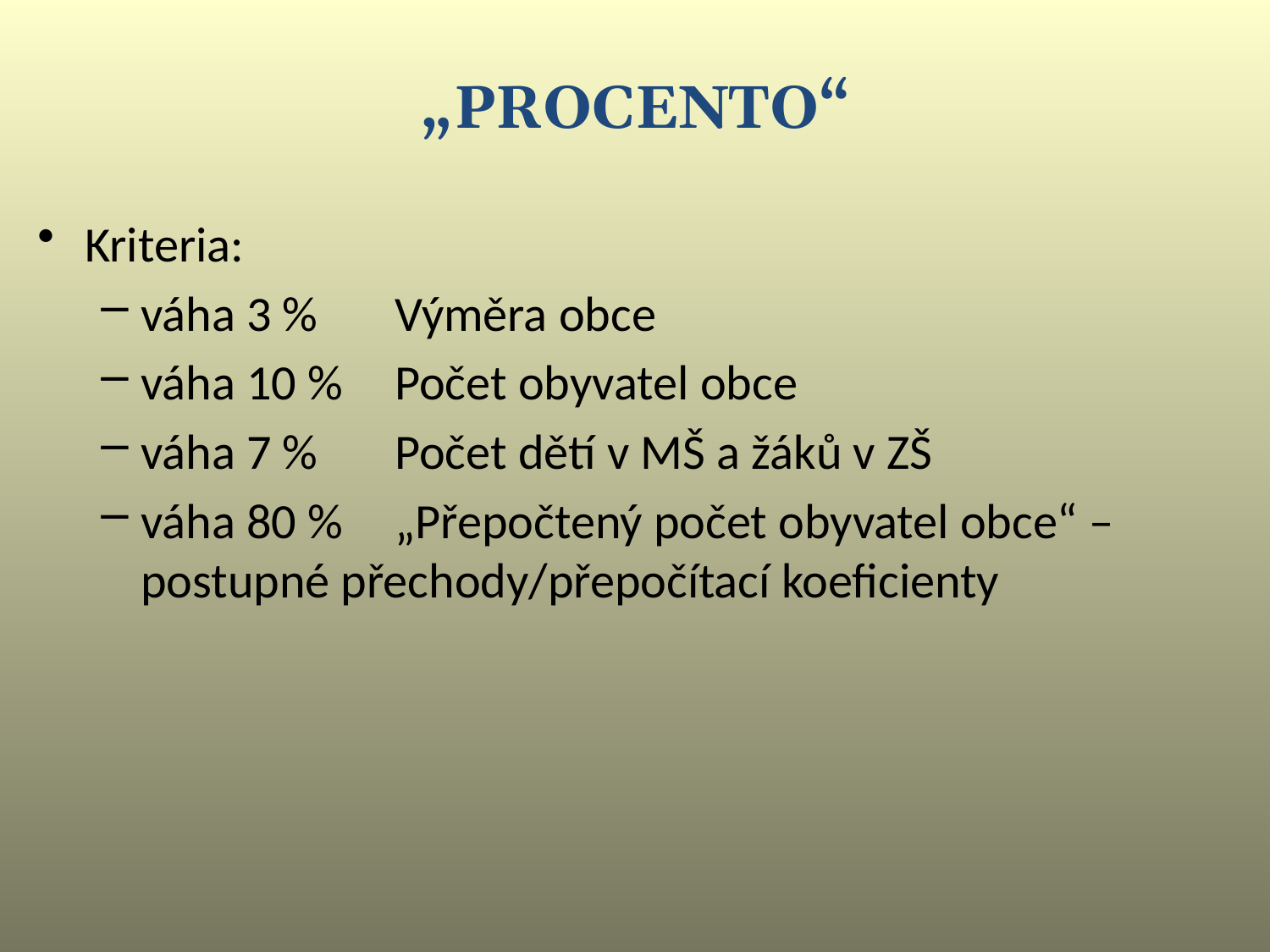

„Procento“
Kriteria:
váha 3 %	Výměra obce
váha 10 %	Počet obyvatel obce
váha 7 %	Počet dětí v MŠ a žáků v ZŠ
váha 80 %	„Přepočtený počet obyvatel obce“ – postupné přechody/přepočítací koeficienty